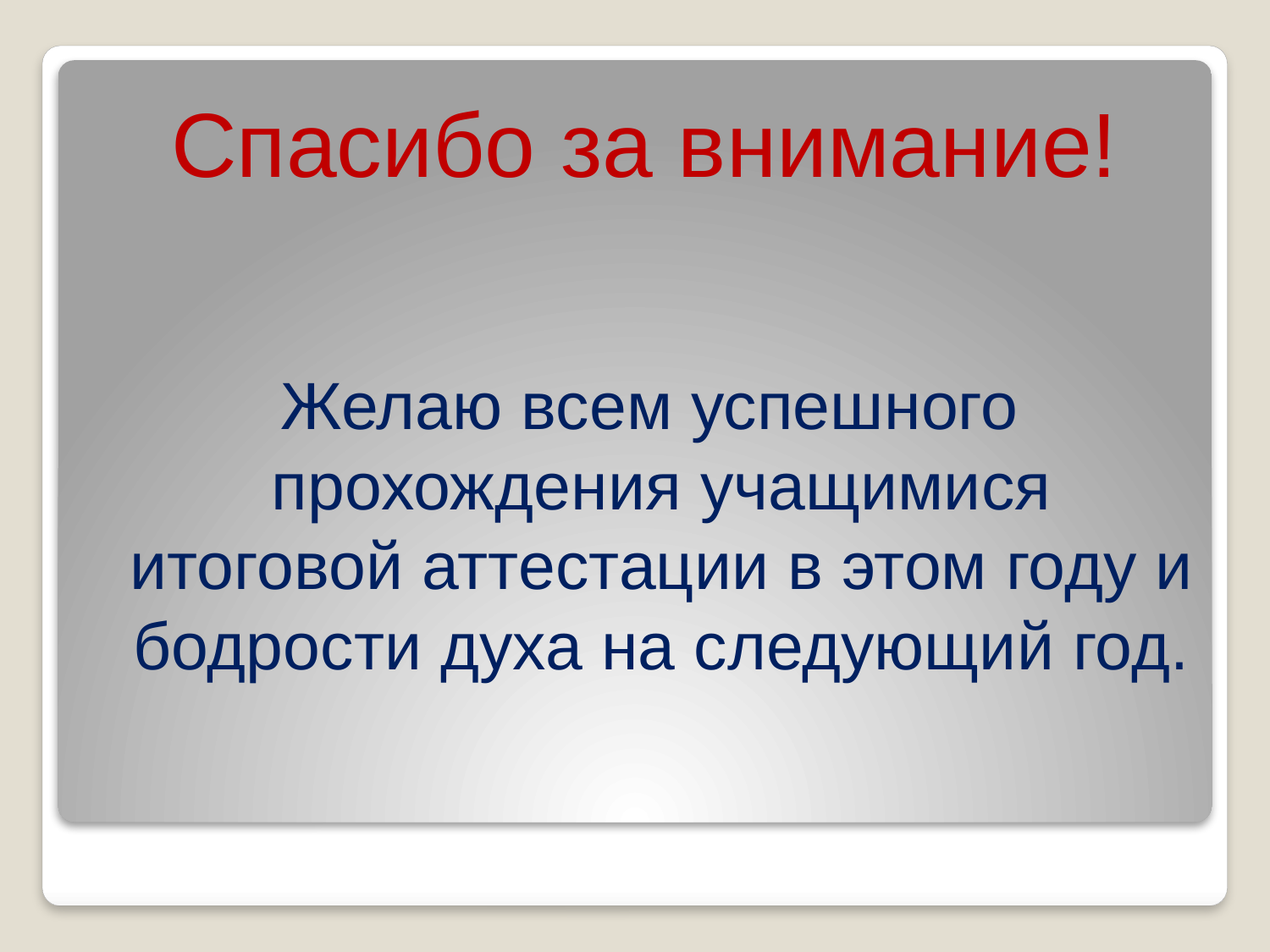

Спасибо за внимание!

 Желаю всем успешного прохождения учащимися итоговой аттестации в этом году и бодрости духа на следующий год.